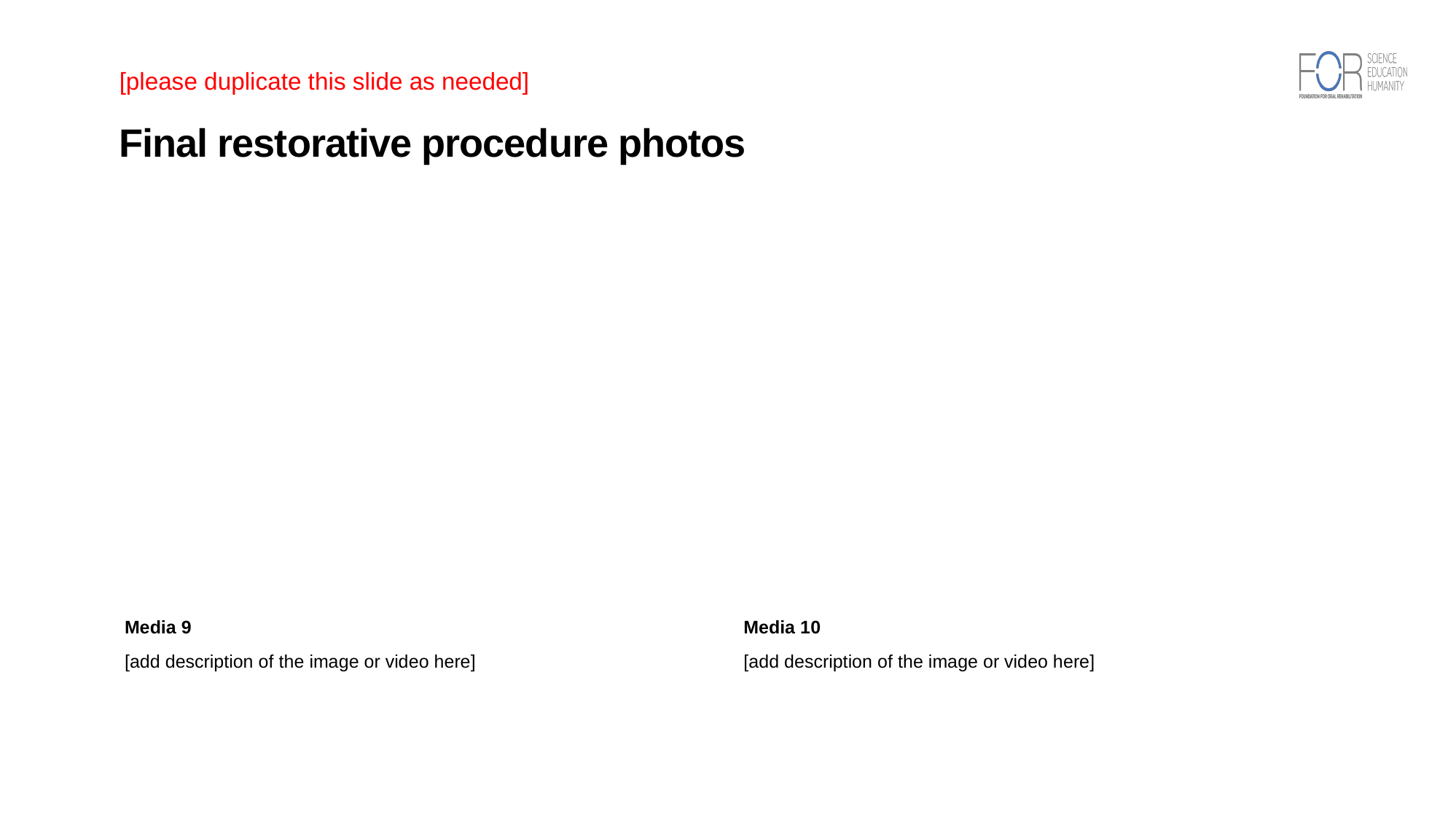

# Final restorative procedure photos
[please duplicate this slide as needed]

Media 10
[add description of the image or video here]
Media 9
[add description of the image or video here]